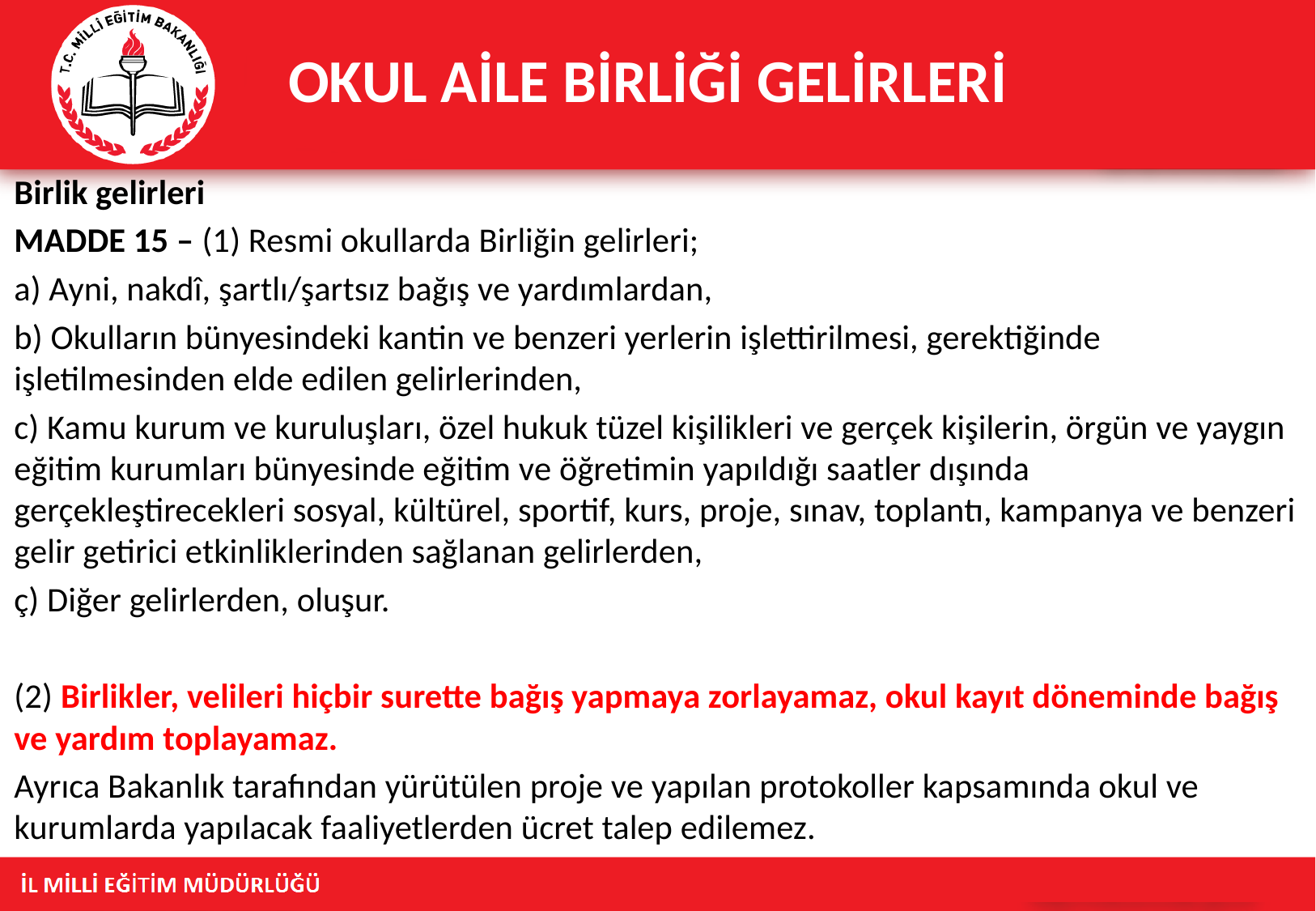

# OKUL AİLE BİRLİĞİ GELİRLERİ
Birlik gelirleri
MADDE 15 – (1) Resmi okullarda Birliğin gelirleri;
a) Ayni, nakdî, şartlı/şartsız bağış ve yardımlardan,
b) Okulların bünyesindeki kantin ve benzeri yerlerin işlettirilmesi, gerektiğinde işletilmesinden elde edilen gelirlerinden,
c) Kamu kurum ve kuruluşları, özel hukuk tüzel kişilikleri ve gerçek kişilerin, örgün ve yaygın eğitim kurumları bünyesinde eğitim ve öğretimin yapıldığı saatler dışında gerçekleştirecekleri sosyal, kültürel, sportif, kurs, proje, sınav, toplantı, kampanya ve benzeri gelir getirici etkinliklerinden sağlanan gelirlerden,
ç) Diğer gelirlerden, oluşur.

(2) Birlikler, velileri hiçbir surette bağış yapmaya zorlayamaz, okul kayıt döneminde bağış ve yardım toplayamaz.
Ayrıca Bakanlık tarafından yürütülen proje ve yapılan protokoller kapsamında okul ve kurumlarda yapılacak faaliyetlerden ücret talep edilemez.